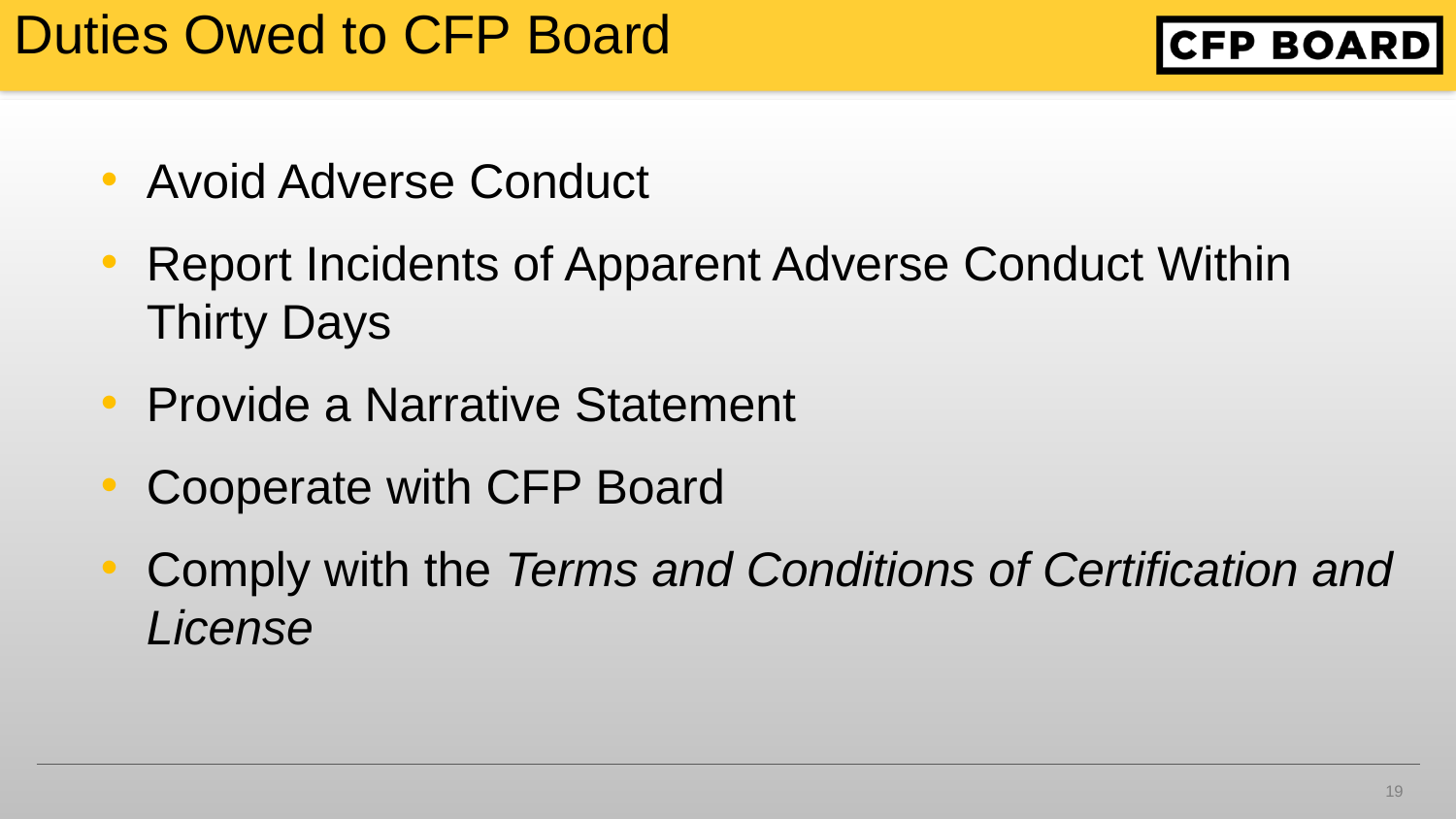

Duties Owed to CFP Board
Avoid Adverse Conduct

Report Incidents of Apparent Adverse Conduct Within Thirty Days

Provide a Narrative Statement

Cooperate with CFP Board

Comply with the Terms and Conditions of Certification and License
19